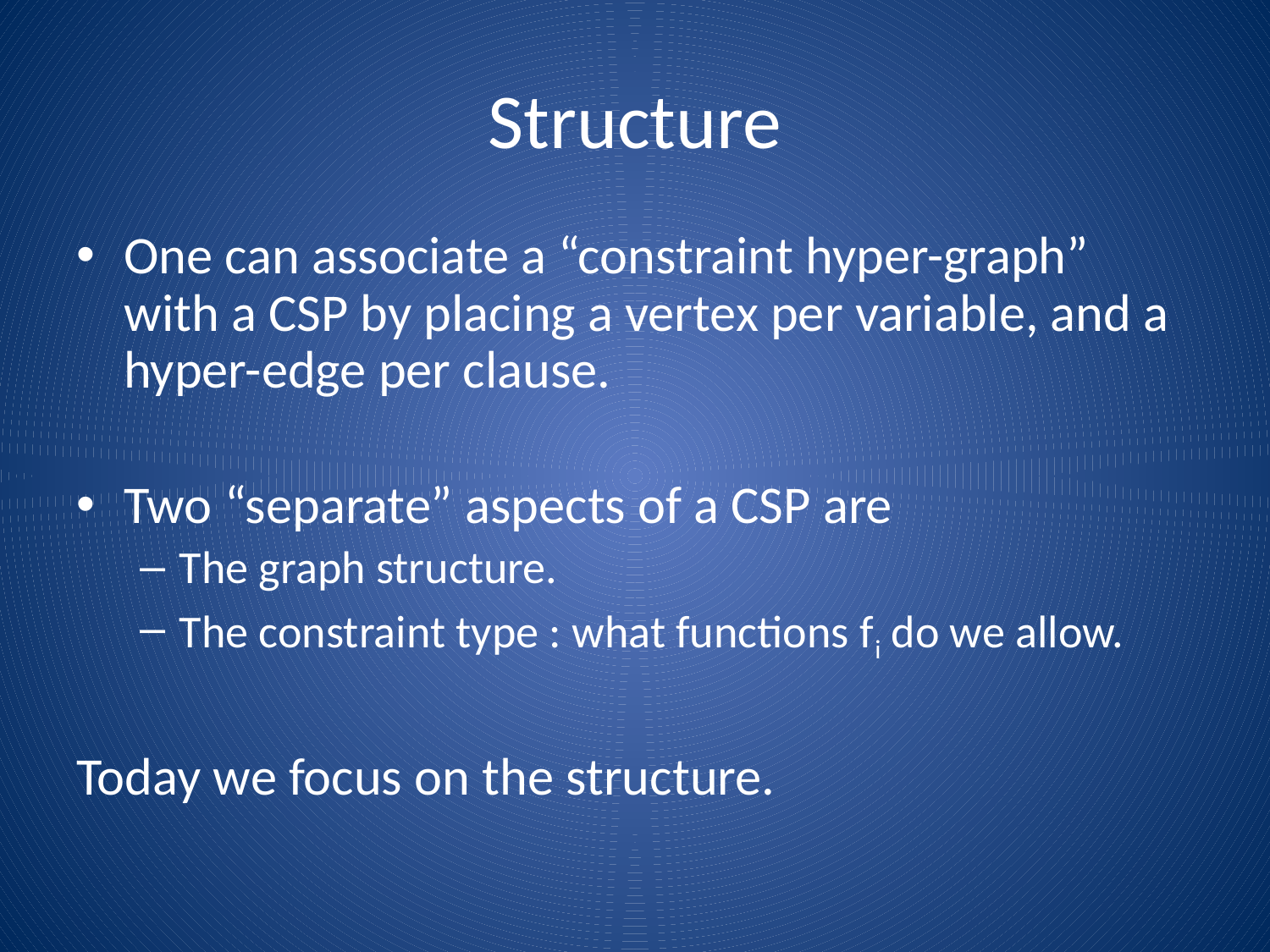

Structure
One can associate a “constraint hyper-graph” with a CSP by placing a vertex per variable, and a hyper-edge per clause.

Two “separate” aspects of a CSP are
The graph structure.
The constraint type : what functions fi do we allow.

Today we focus on the structure.